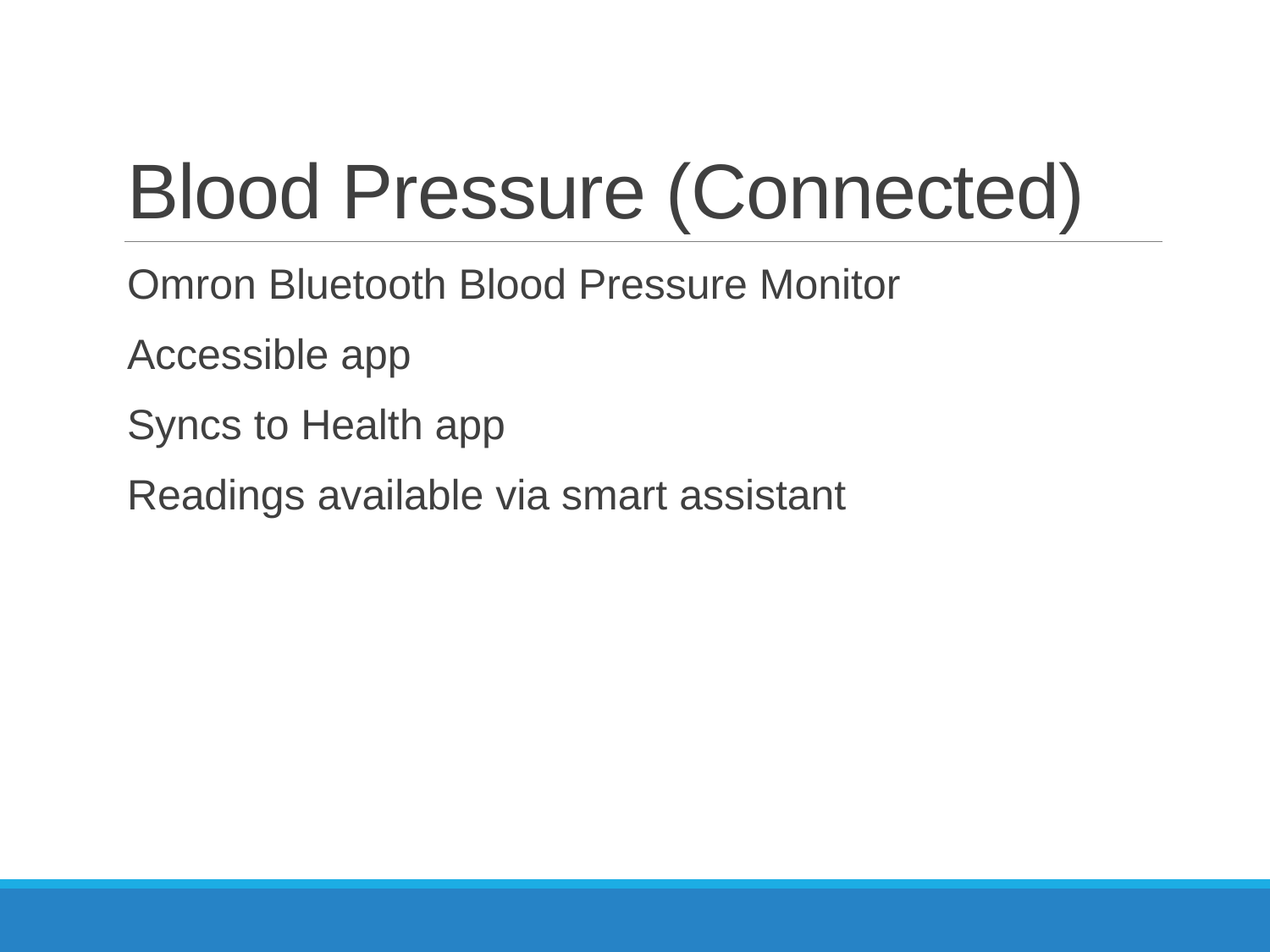

# Blood Pressure (Connected)
Omron Bluetooth Blood Pressure Monitor
Accessible app
Syncs to Health app
Readings available via smart assistant